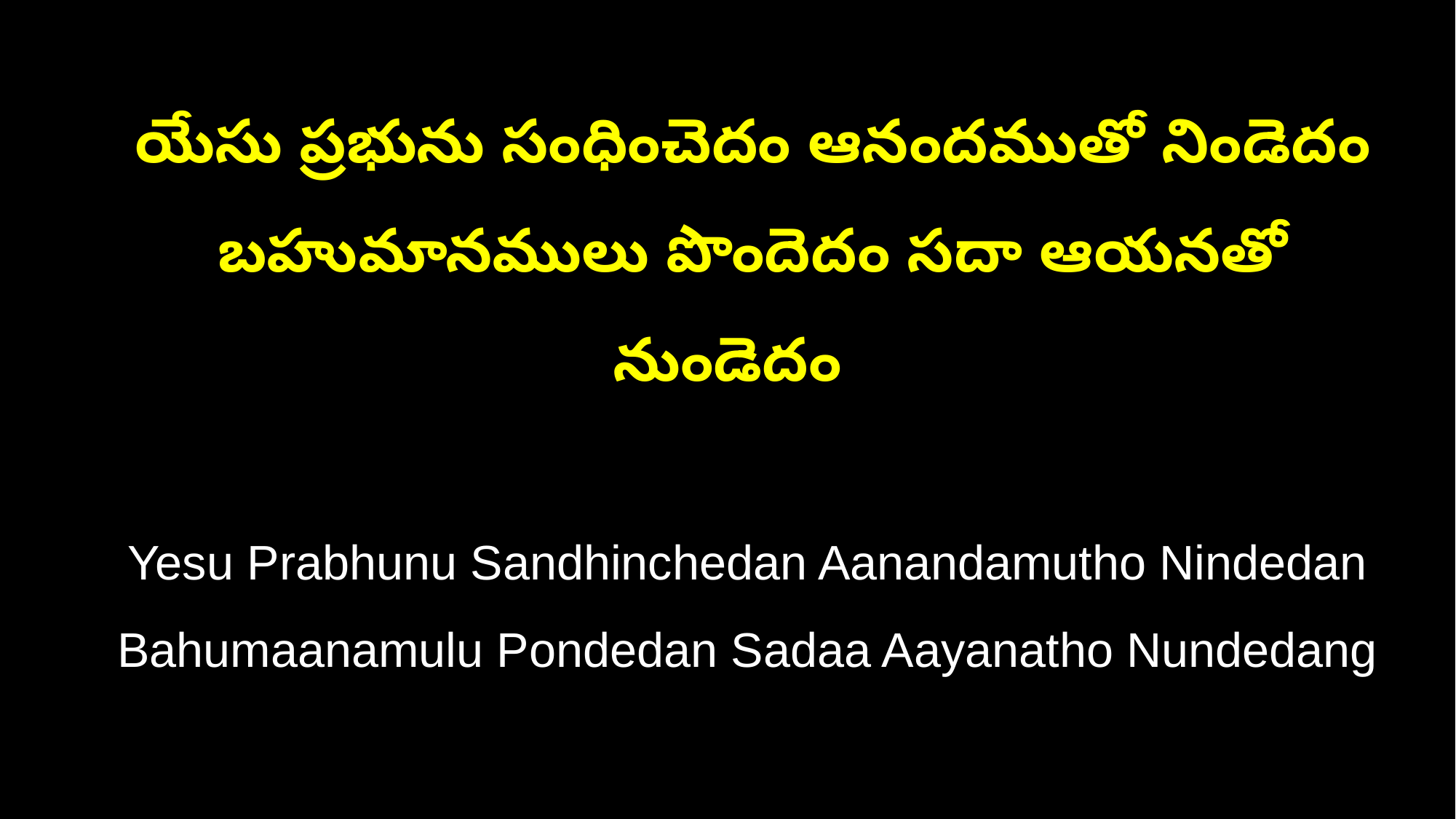

యేసు ప్రభును సంధించెదం ఆనందముతో నిండెదం
   బహుమానములు పొందెదం సదా ఆయనతో నుండెదం
   Yesu Prabhunu Sandhinchedan Aanandamutho Nindedan
   Bahumaanamulu Pondedan Sadaa Aayanatho Nundedang